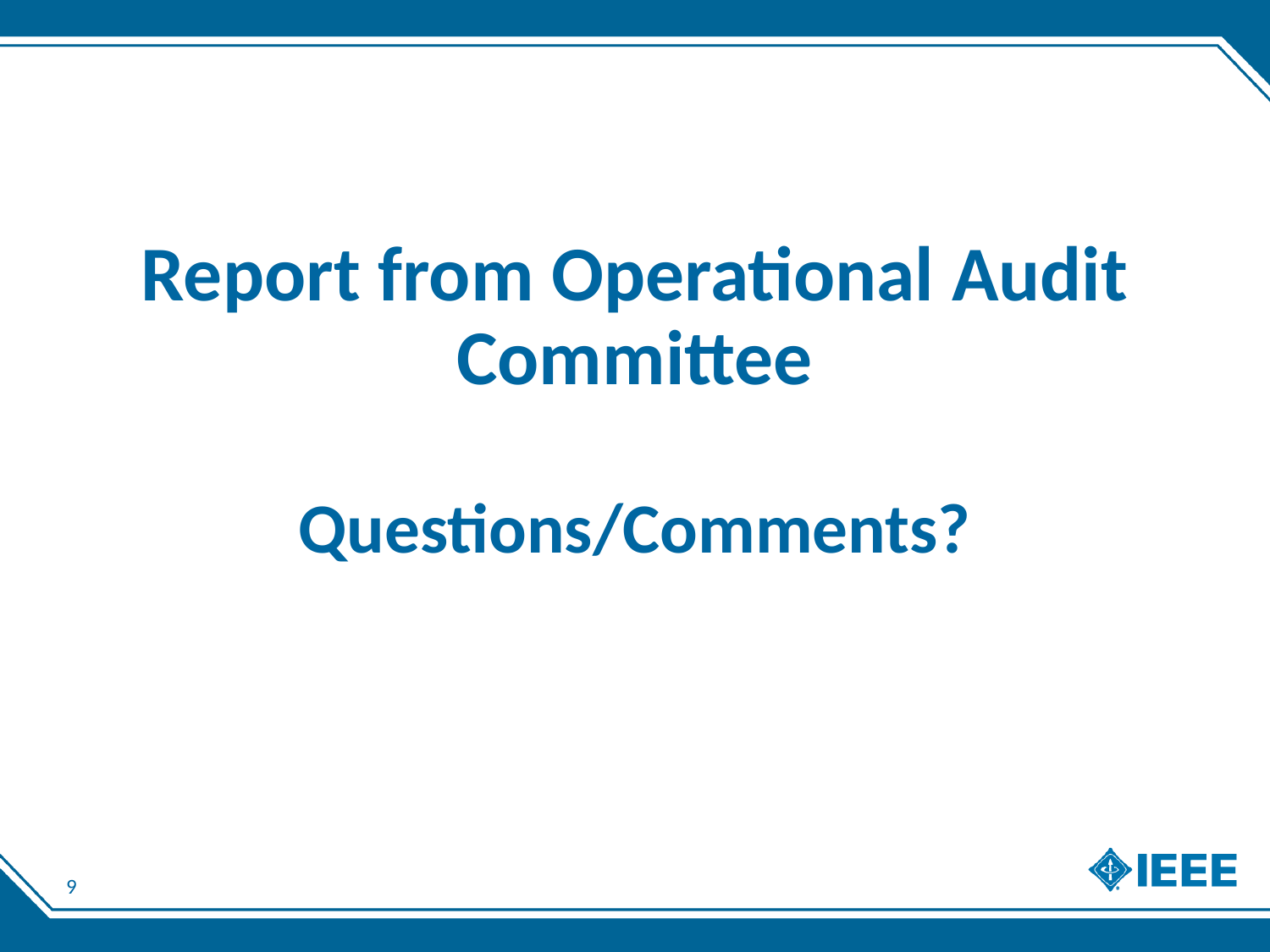

# Report from Operational Audit Committee
Questions/Comments?